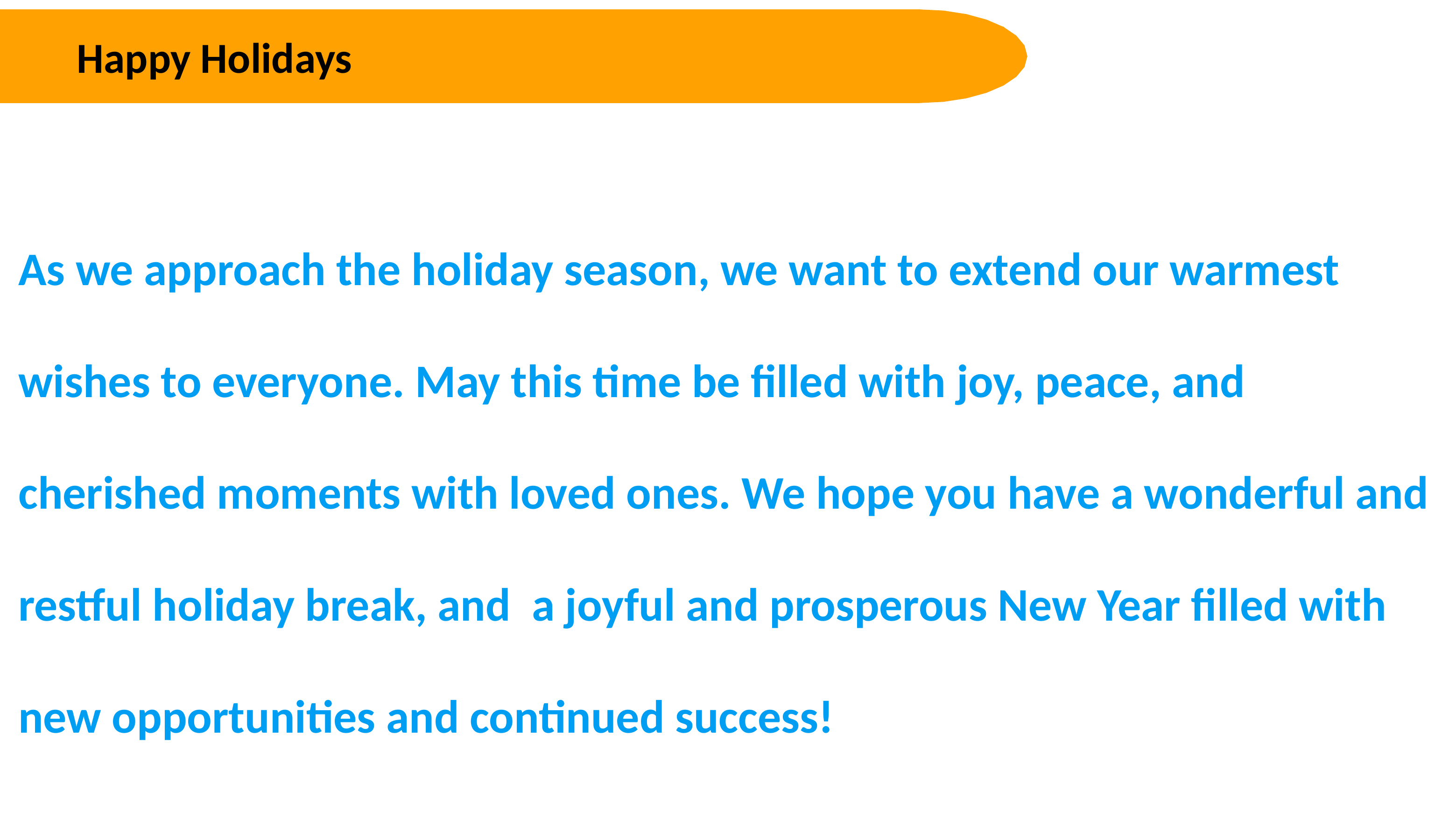

Happy Holidays
As we approach the holiday season, we want to extend our warmest wishes to everyone. May this time be filled with joy, peace, and cherished moments with loved ones. We hope you have a wonderful and restful holiday break, and  a joyful and prosperous New Year filled with new opportunities and continued success!